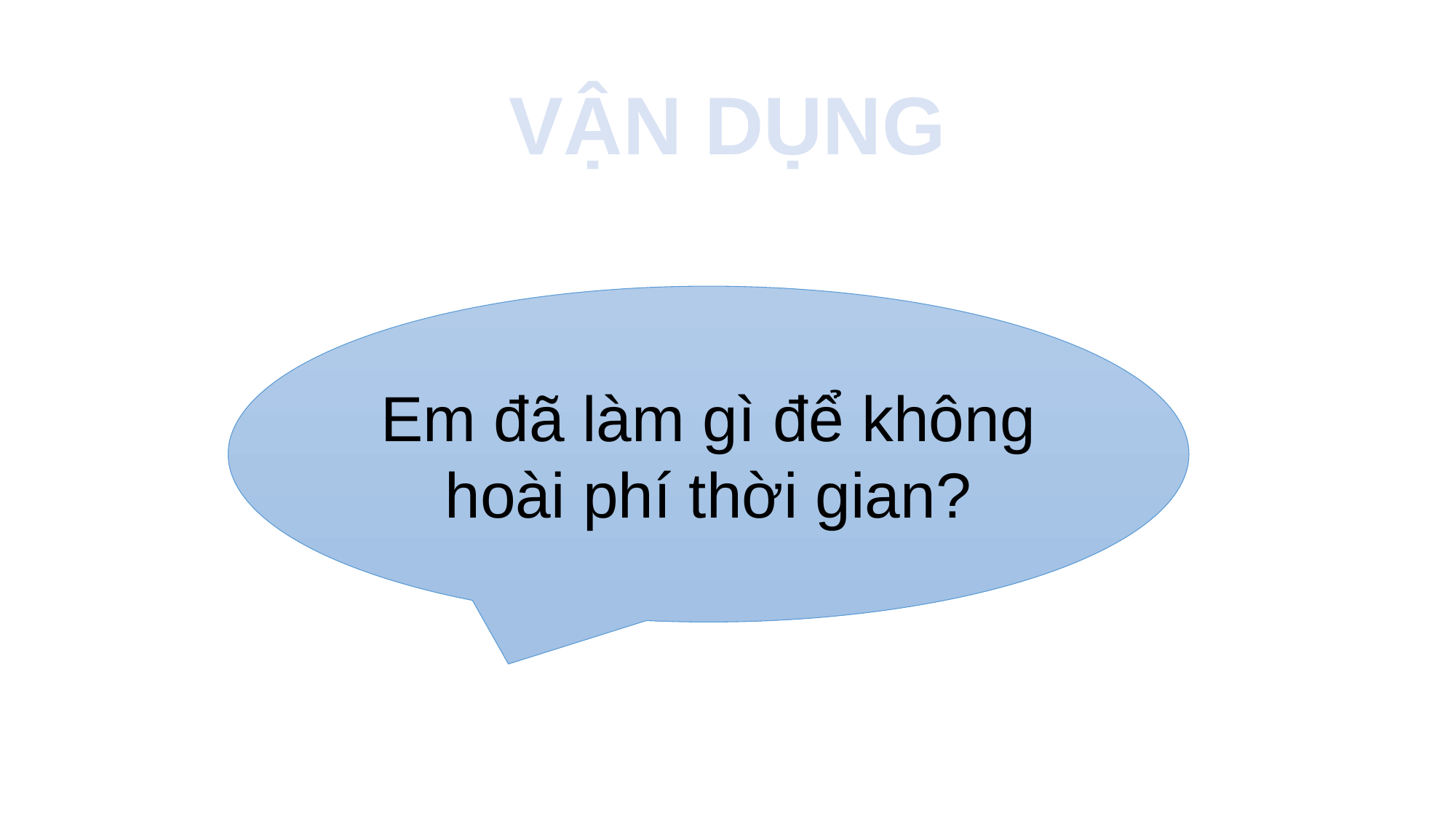

VẬN DỤNG
Em đã làm gì để không hoài phí thời gian?